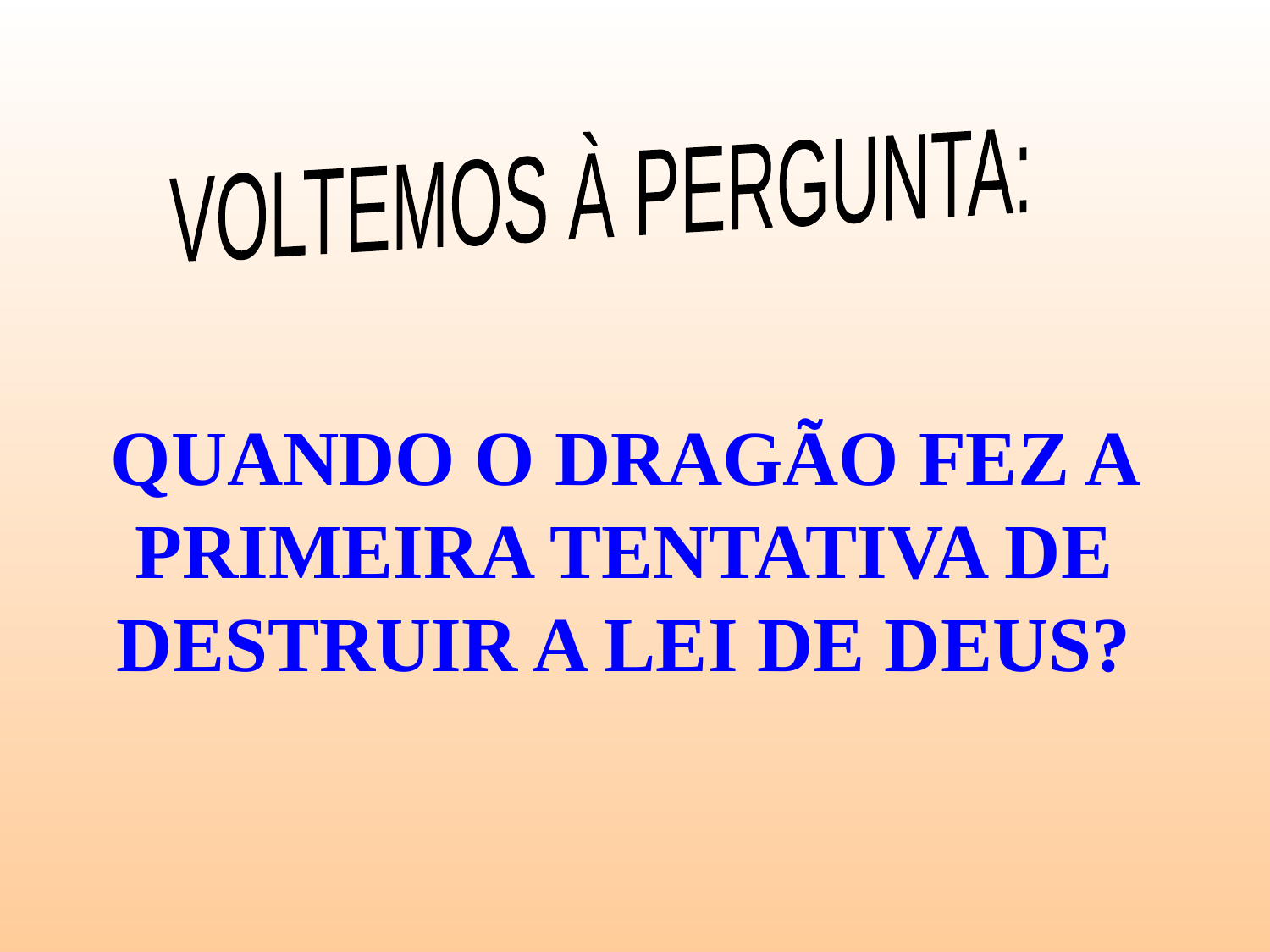

VOLTEMOS À PERGUNTA:
QUANDO O DRAGÃO FEZ A PRIMEIRA TENTATIVA DE DESTRUIR A LEI DE DEUS?